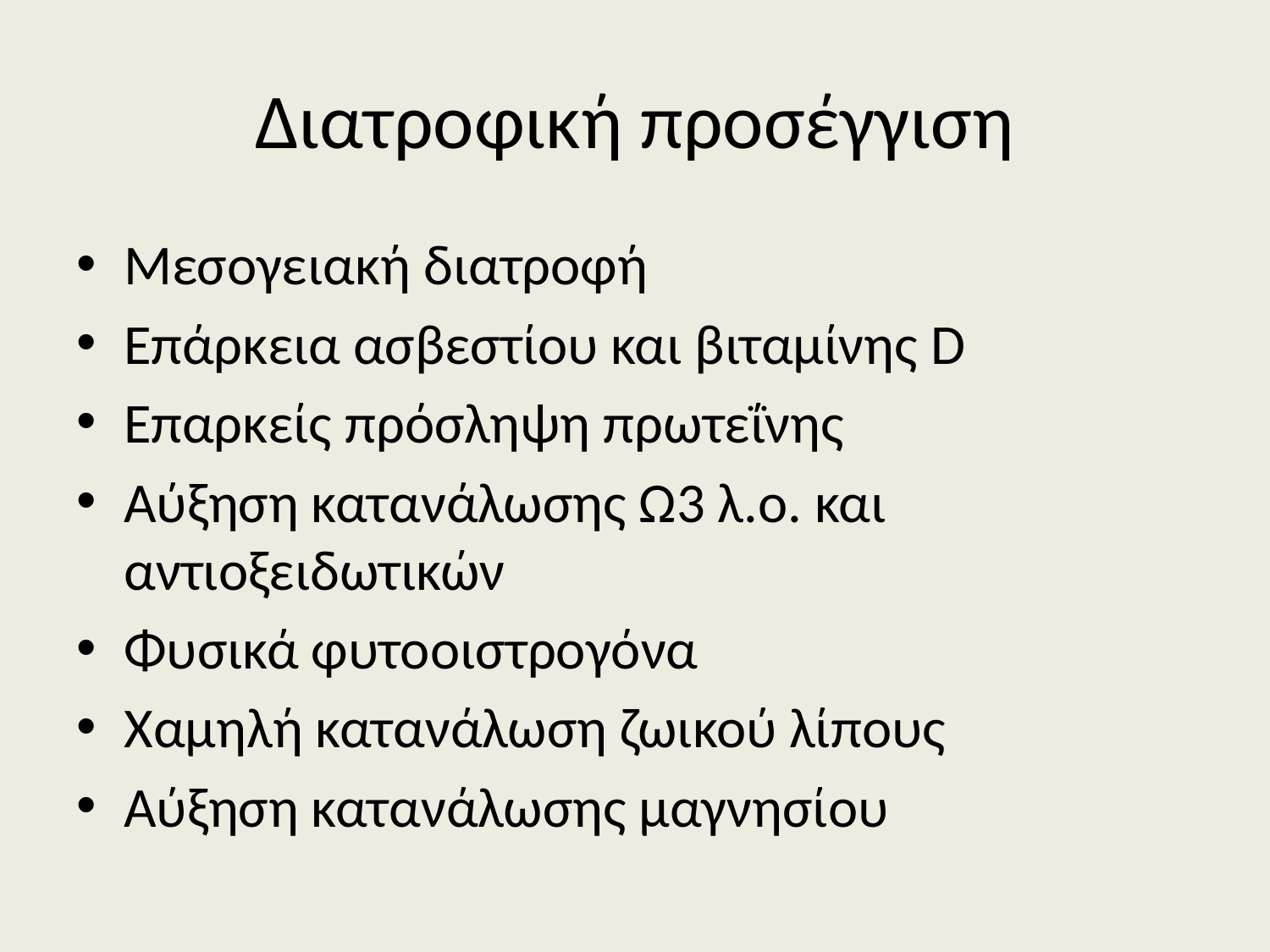

# Διατροφική προσέγγιση
Μεσογειακή διατροφή
Επάρκεια ασβεστίου και βιταμίνης D
Επαρκείς πρόσληψη πρωτεΐνης
Αύξηση κατανάλωσης Ω3 λ.ο. και αντιοξειδωτικών
Φυσικά φυτοοιστρογόνα
Χαμηλή κατανάλωση ζωικού λίπους
Αύξηση κατανάλωσης μαγνησίου